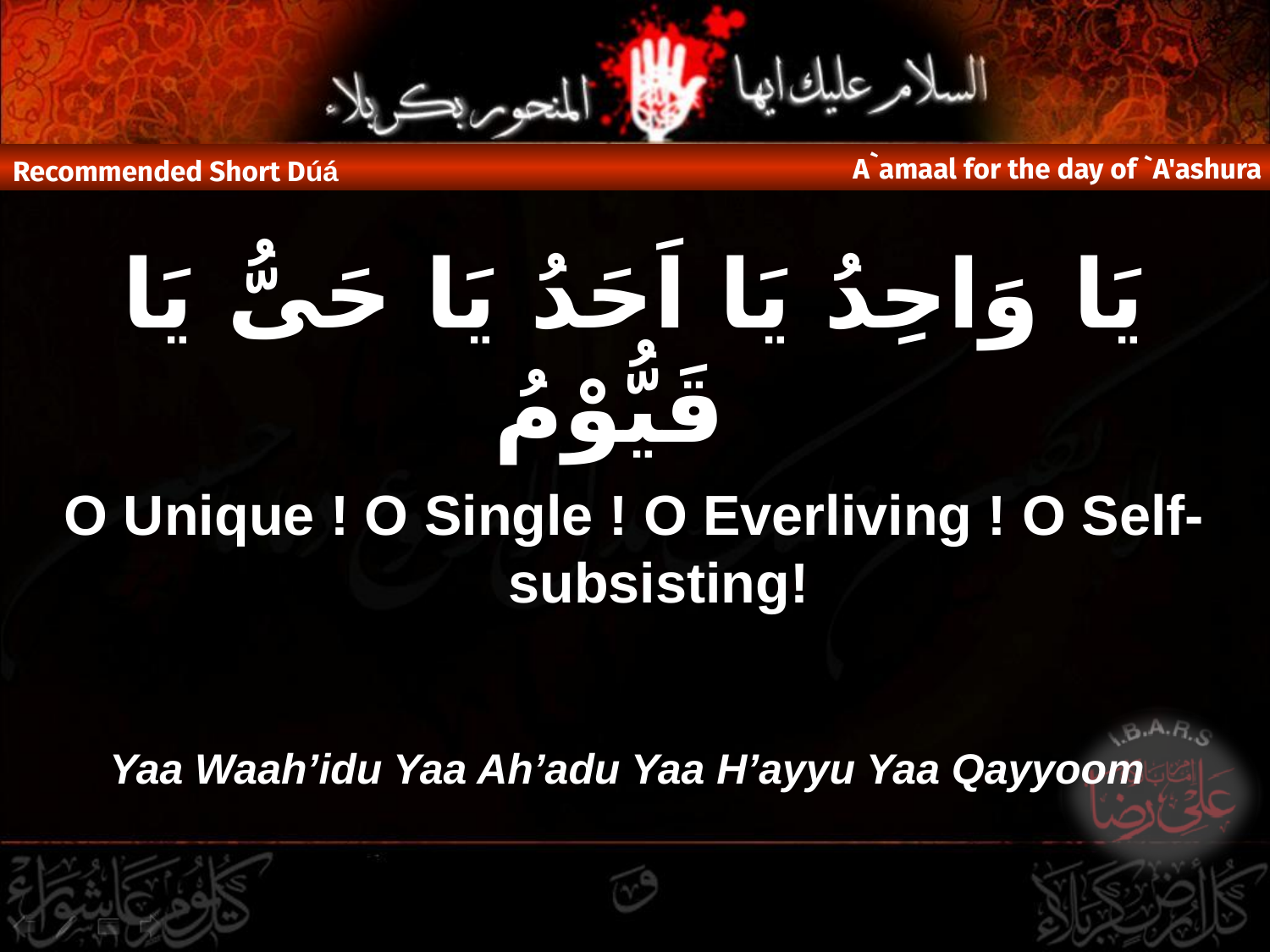

A`amaal for the day of `A'ashura
Recommended Short Dúá
يَا وَاحِدُ يَا اَحَدُ يَا حَىُّ يَا قَيُّوْمُ
O Unique ! O Single ! O Everliving ! O Self-subsisting!
Yaa Waah’idu Yaa Ah’adu Yaa H’ayyu Yaa Qayyoom